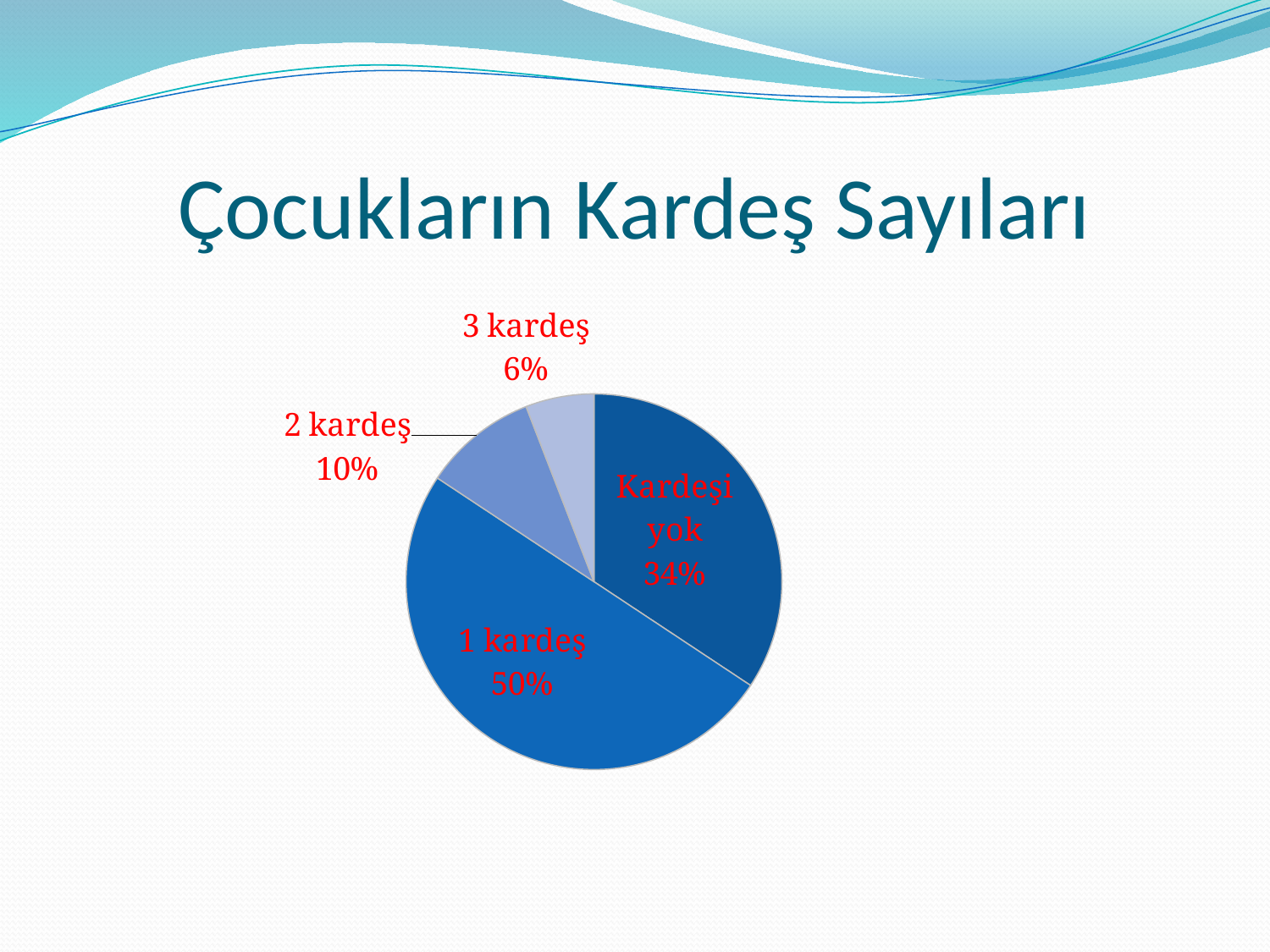

# Çocukların Kardeş Sayıları

### Chart

| Category | Satışlar |
|---|---|
| kardeşi yok | 35.0 |
| 1 kardeş | 51.0 |
| 2 kardeş | 10.0 |
| 3 kardeş | 6.0 |